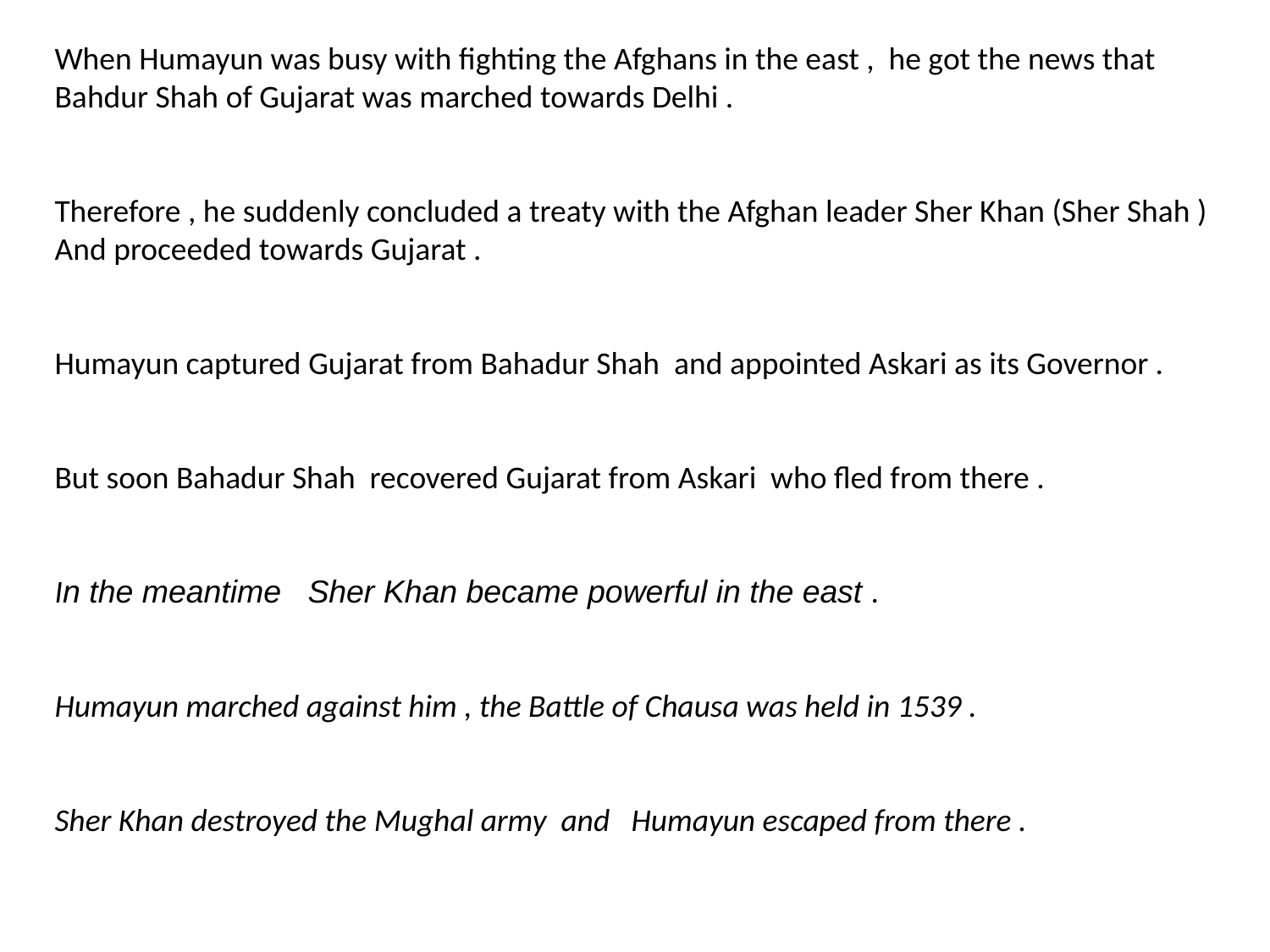

When Humayun was busy with fighting the Afghans in the east ,  he got the news that Bahdur Shah of Gujarat was marched towards Delhi .

Therefore , he suddenly concluded a treaty with the Afghan leader Sher Khan (Sher Shah )
And proceeded towards Gujarat .

Humayun captured Gujarat from Bahadur Shah  and appointed Askari as its Governor .

But soon Bahadur Shah  recovered Gujarat from Askari  who fled from there .

In the meantime   Sher Khan became powerful in the east .

Humayun marched against him , the Battle of Chausa was held in 1539 .

Sher Khan destroyed the Mughal army  and   Humayun escaped from there .